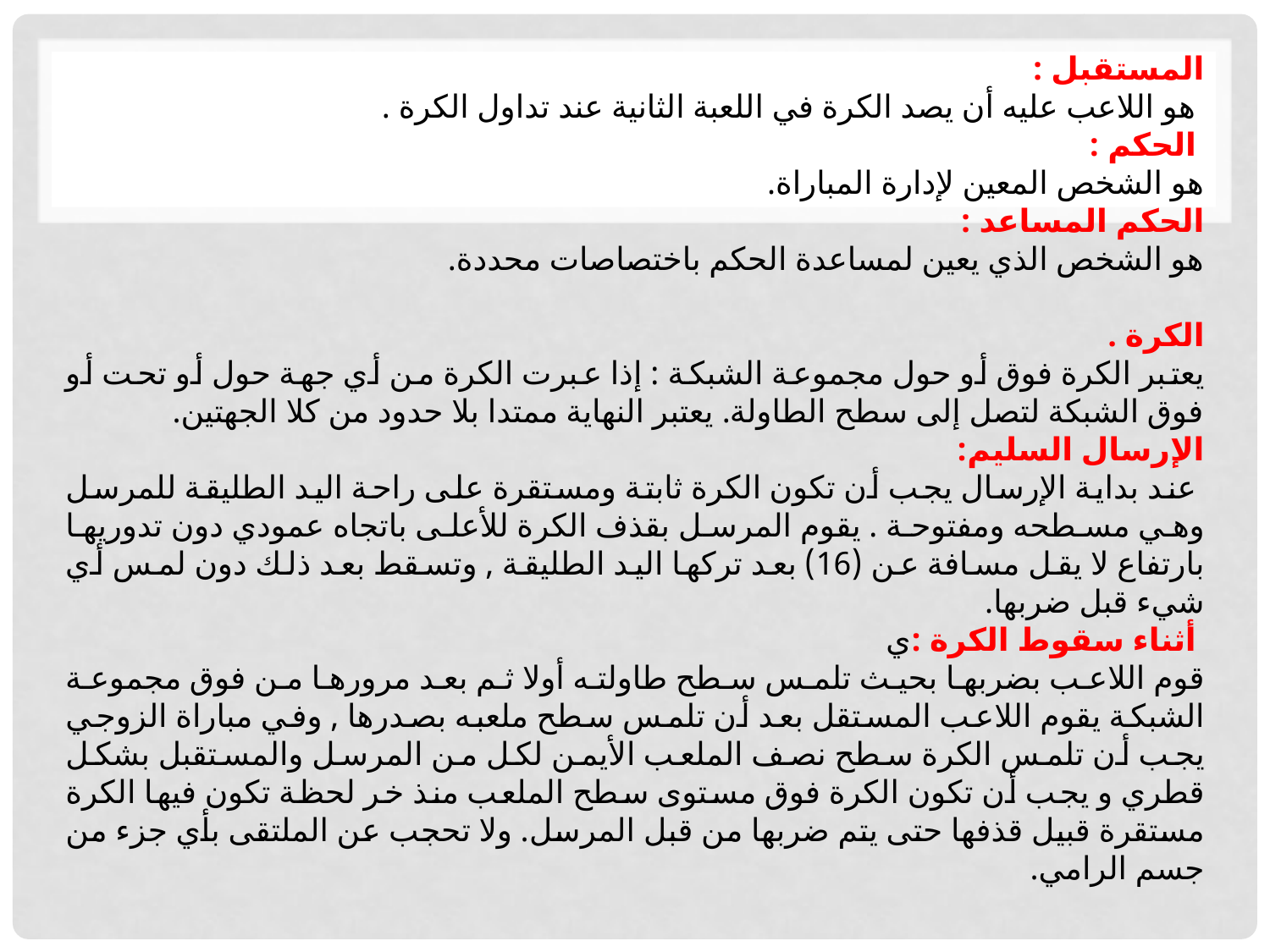

المستقبل :
 هو اللاعب عليه أن يصد الكرة في اللعبة الثانية عند تداول الكرة .
 الحكم :
هو الشخص المعين لإدارة المباراة.
الحكم المساعد :
هو الشخص الذي يعين لمساعدة الحكم باختصاصات محددة.
الكرة .
يعتبر الكرة فوق أو حول مجموعة الشبكة : إذا عبرت الكرة من أي جهة حول أو تحت أو فوق الشبكة لتصل إلى سطح الطاولة. يعتبر النهاية ممتدا بلا حدود من كلا الجهتين.
الإرسال السليم:
 عند بداية الإرسال يجب أن تكون الكرة ثابتة ومستقرة على راحة اليد الطليقة للمرسل وهي مسطحه ومفتوحة . يقوم المرسل بقذف الكرة للأعلى باتجاه عمودي دون تدوريها بارتفاع لا يقل مسافة عن (16) بعد تركها اليد الطليقة , وتسقط بعد ذلك دون لمس أي شيء قبل ضربها.
 أثناء سقوط الكرة :ي
قوم اللاعب بضربها بحيث تلمس سطح طاولته أولا ثم بعد مرورها من فوق مجموعة الشبكة يقوم اللاعب المستقل بعد أن تلمس سطح ملعبه بصدرها , وفي مباراة الزوجي يجب أن تلمس الكرة سطح نصف الملعب الأيمن لكل من المرسل والمستقبل بشكل قطري و يجب أن تكون الكرة فوق مستوى سطح الملعب منذ خر لحظة تكون فيها الكرة مستقرة قبيل قذفها حتى يتم ضربها من قبل المرسل. ولا تحجب عن الملتقى بأي جزء من جسم الرامي.